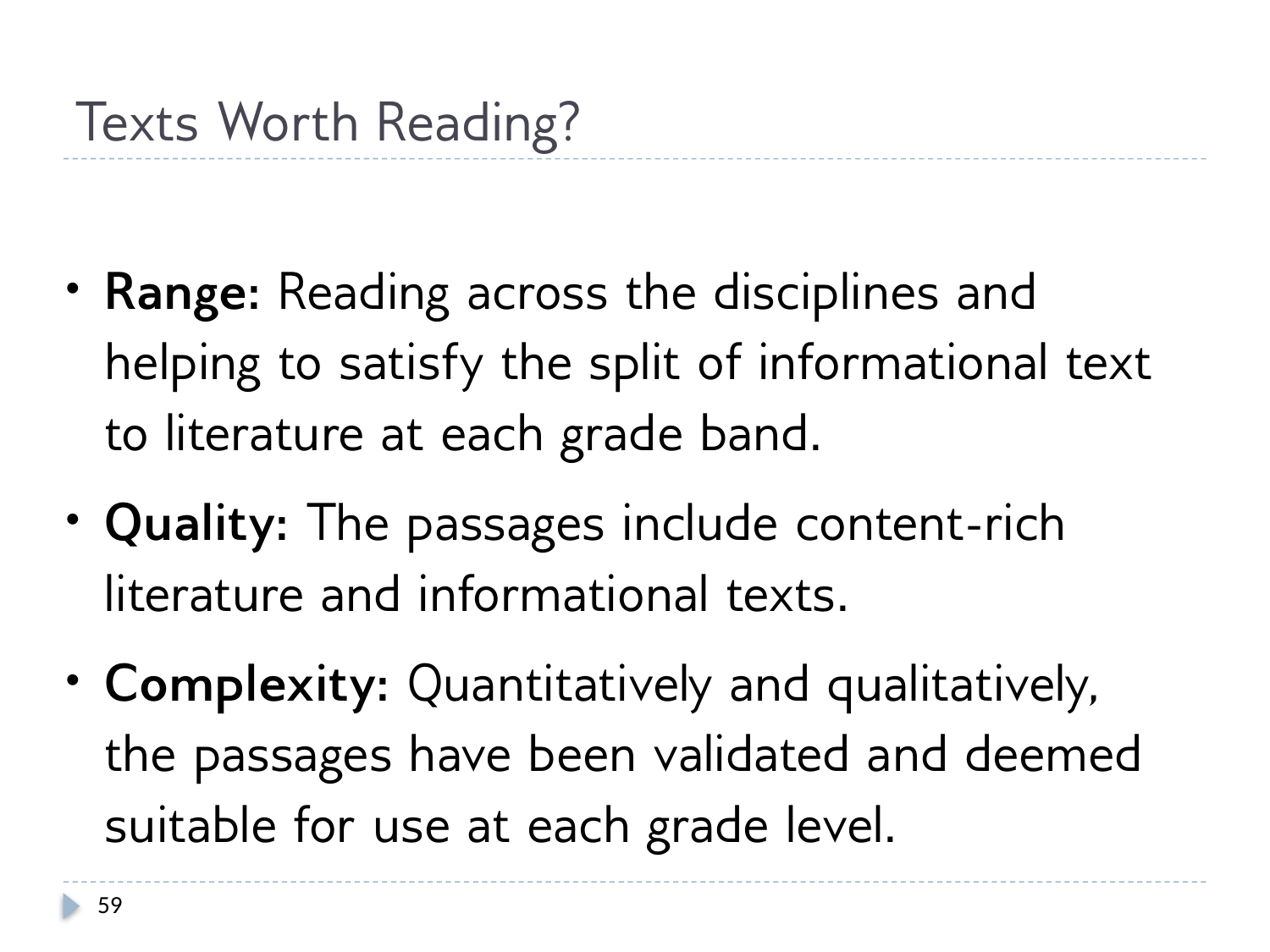

# Texts Worth Reading?
Range: Reading across the disciplines and helping to satisfy the split of informational text to literature at each grade band.
Quality: The passages include content-rich literature and informational texts.
Complexity: Quantitatively and qualitatively, the passages have been validated and deemed suitable for use at each grade level.

59